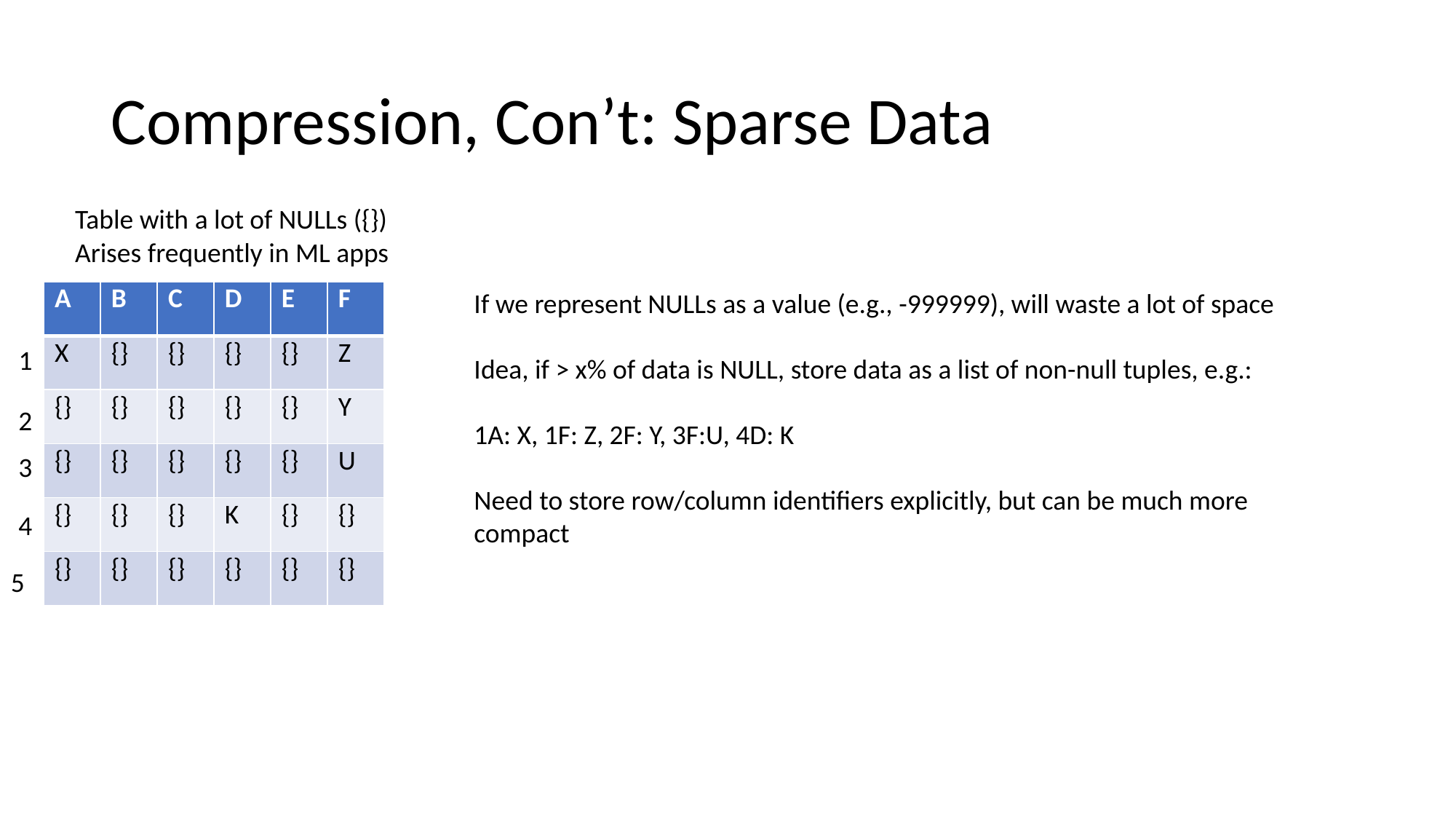

# Compression, Con’t: Sparse Data
Table with a lot of NULLs ({})
Arises frequently in ML apps
If we represent NULLs as a value (e.g., -999999), will waste a lot of space

Idea, if > x% of data is NULL, store data as a list of non-null tuples, e.g.:

1A: X, 1F: Z, 2F: Y, 3F:U, 4D: K

Need to store row/column identifiers explicitly, but can be much more compact
| A | B | C | D | E | F |
| --- | --- | --- | --- | --- | --- |
| X | {} | {} | {} | {} | Z |
| {} | {} | {} | {} | {} | Y |
| {} | {} | {} | {} | {} | U |
| {} | {} | {} | K | {} | {} |
| {} | {} | {} | {} | {} | {} |
1
2

3

4
5